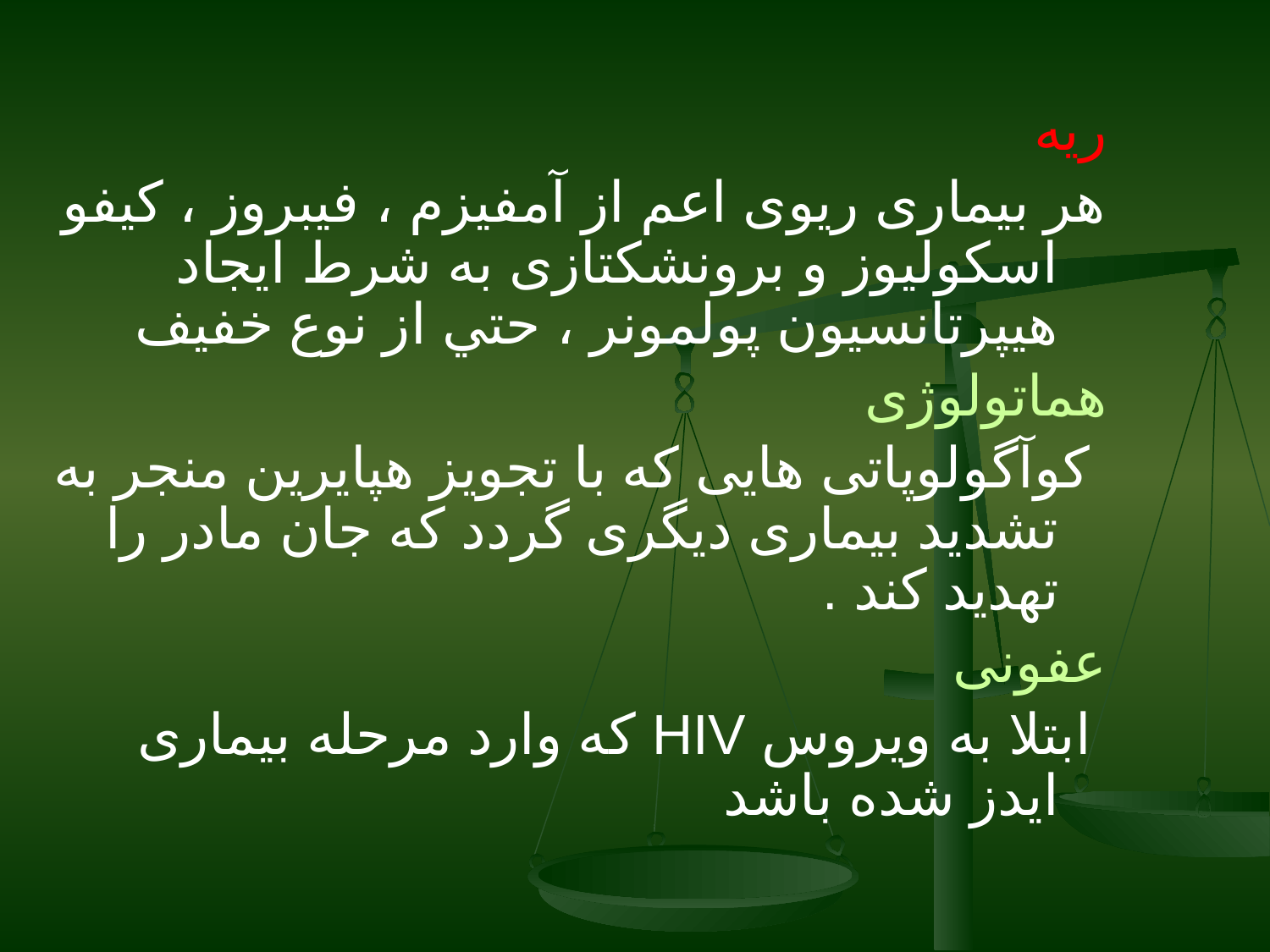

ریه
هر بيمارى ريوى اعم از آمفيزم ، فيبروز ، كيفو اسكوليوز و برونشكتازى به شرط ايجاد هيپرتانسيون پولمونر ، حتي از نوع خفيف
هماتولوژى
 كوآگولوپاتى هايى كه با تجويز هپايرين منجر به تشديد بيمارى ديگرى گردد كه جان مادر را تهديد كند .
عفونى
 ابتلا به ويروس HIV كه وارد مرحله بيمارى ايدز شده باشد